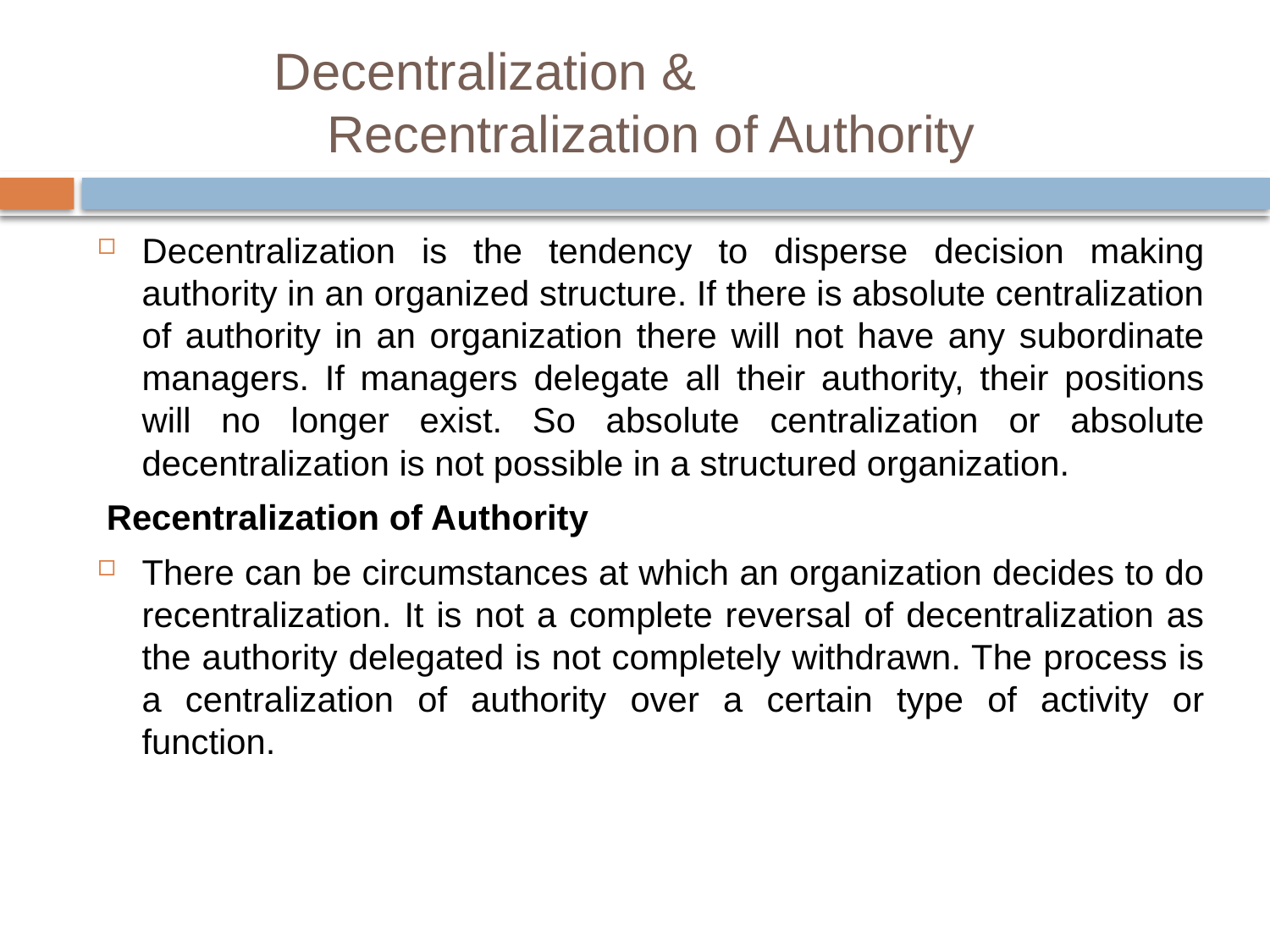

# Decentralization &                        Recentralization of Authority
Decentralization is the tendency to disperse decision making authority in an organized structure. If there is absolute centralization of authority in an organization there will not have any subordinate managers. If managers delegate all their authority, their positions will no longer exist. So absolute centralization or absolute decentralization is not possible in a structured organization.
Recentralization of Authority
There can be circumstances at which an organization decides to do recentralization. It is not a complete reversal of decentralization as the authority delegated is not completely withdrawn. The process is a centralization of authority over a certain type of activity or function.